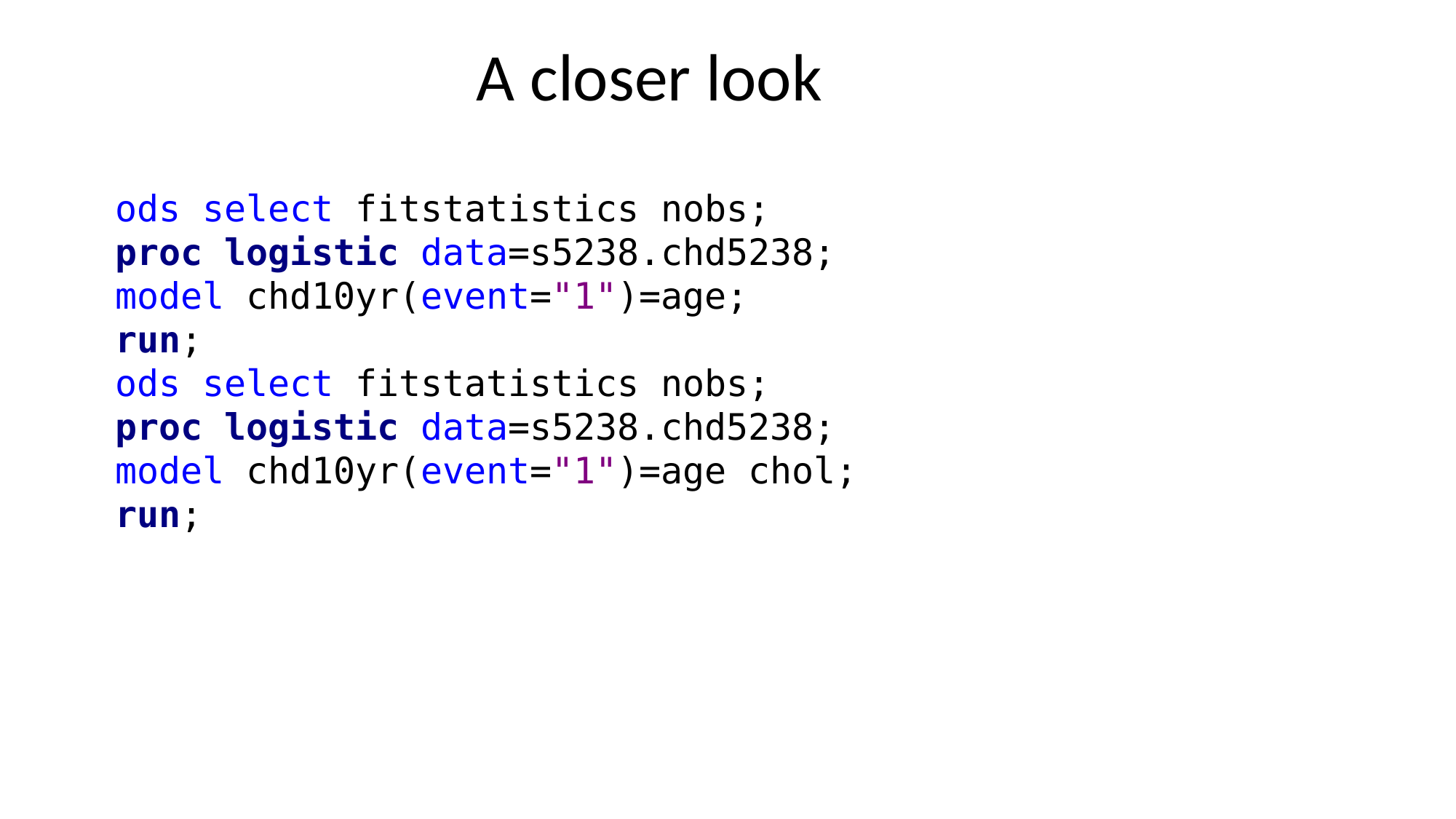

# A closer look
ods select fitstatistics nobs;
proc logistic data=s5238.chd5238;
model chd10yr(event="1")=age;
run;
ods select fitstatistics nobs;
proc logistic data=s5238.chd5238;
model chd10yr(event="1")=age chol;
run;